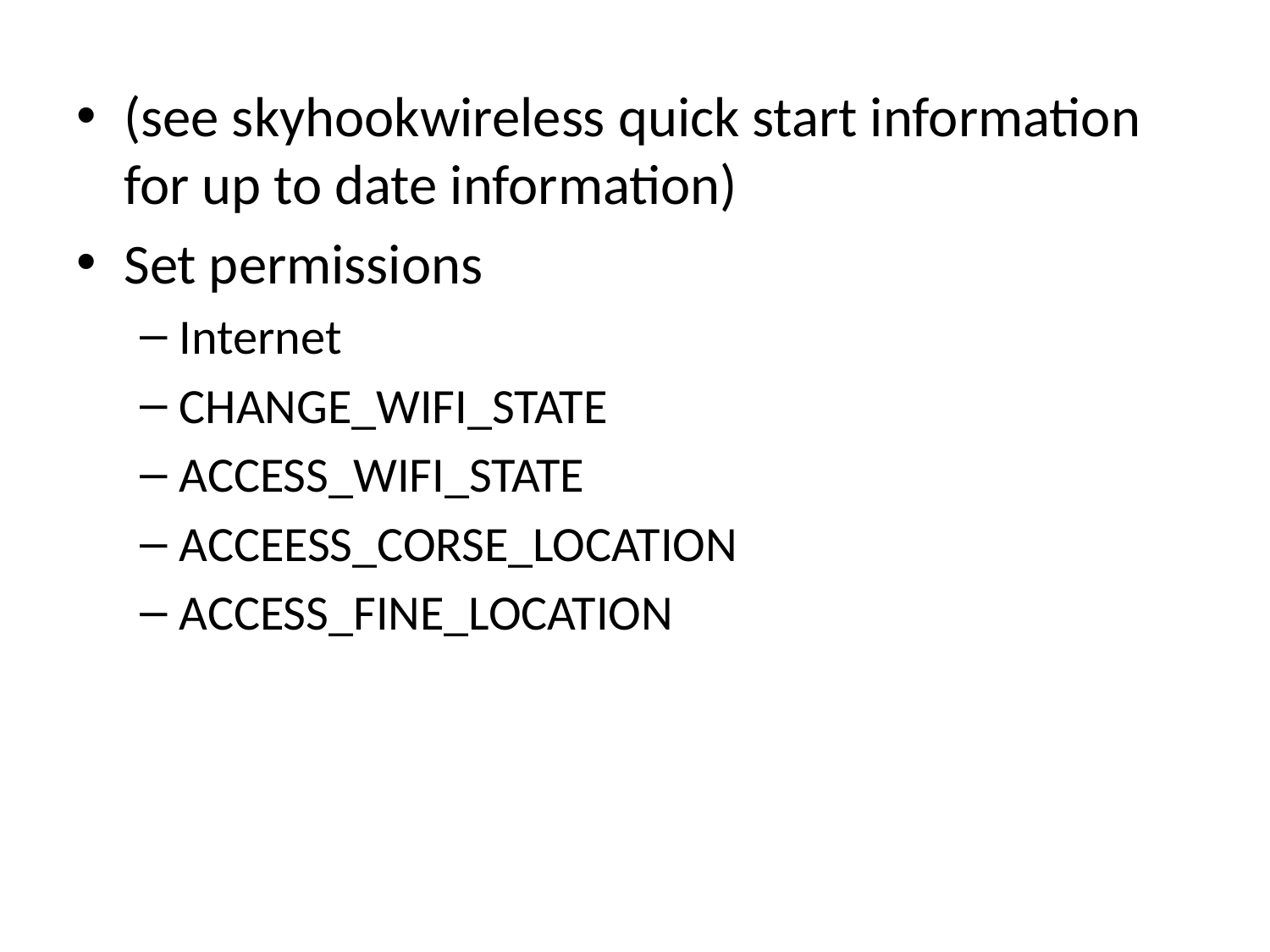

(see skyhookwireless quick start information for up to date information)
Set permissions
Internet
CHANGE_WIFI_STATE
ACCESS_WIFI_STATE
ACCEESS_CORSE_LOCATION
ACCESS_FINE_LOCATION